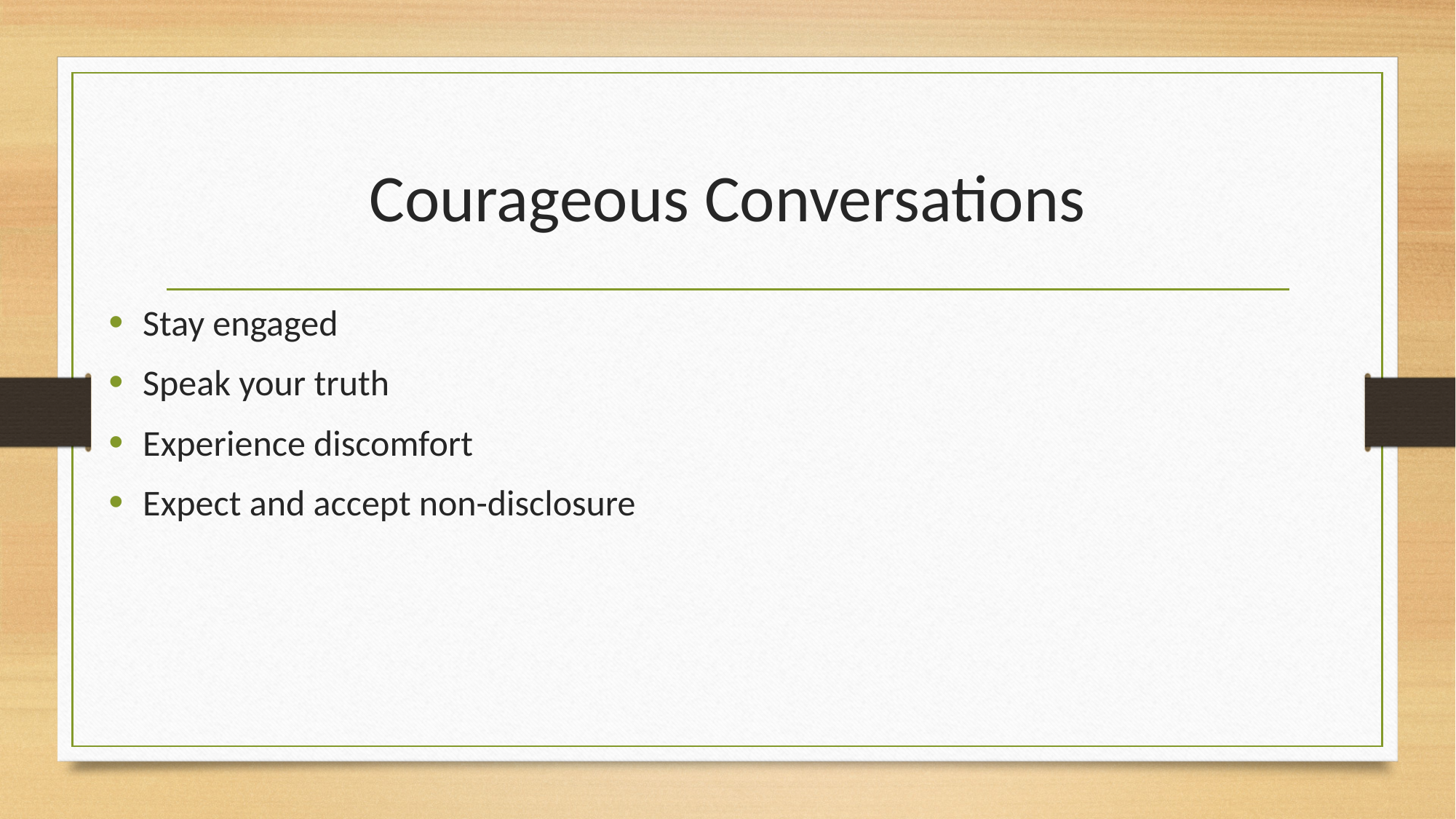

# Courageous Conversations
Stay engaged
Speak your truth
Experience discomfort
Expect and accept non-disclosure